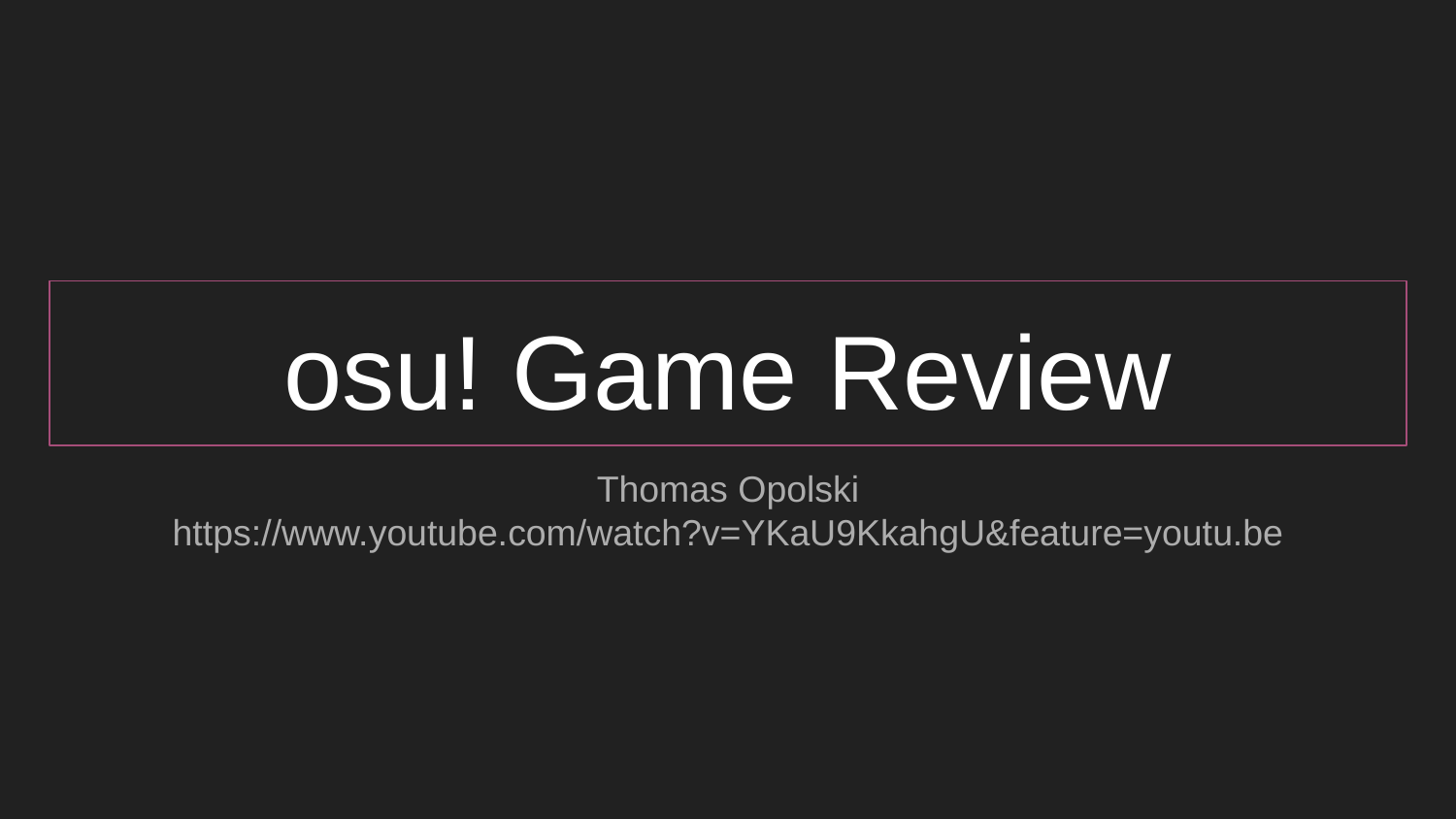

# osu! Game Review
Thomas Opolski
https://www.youtube.com/watch?v=YKaU9KkahgU&feature=youtu.be